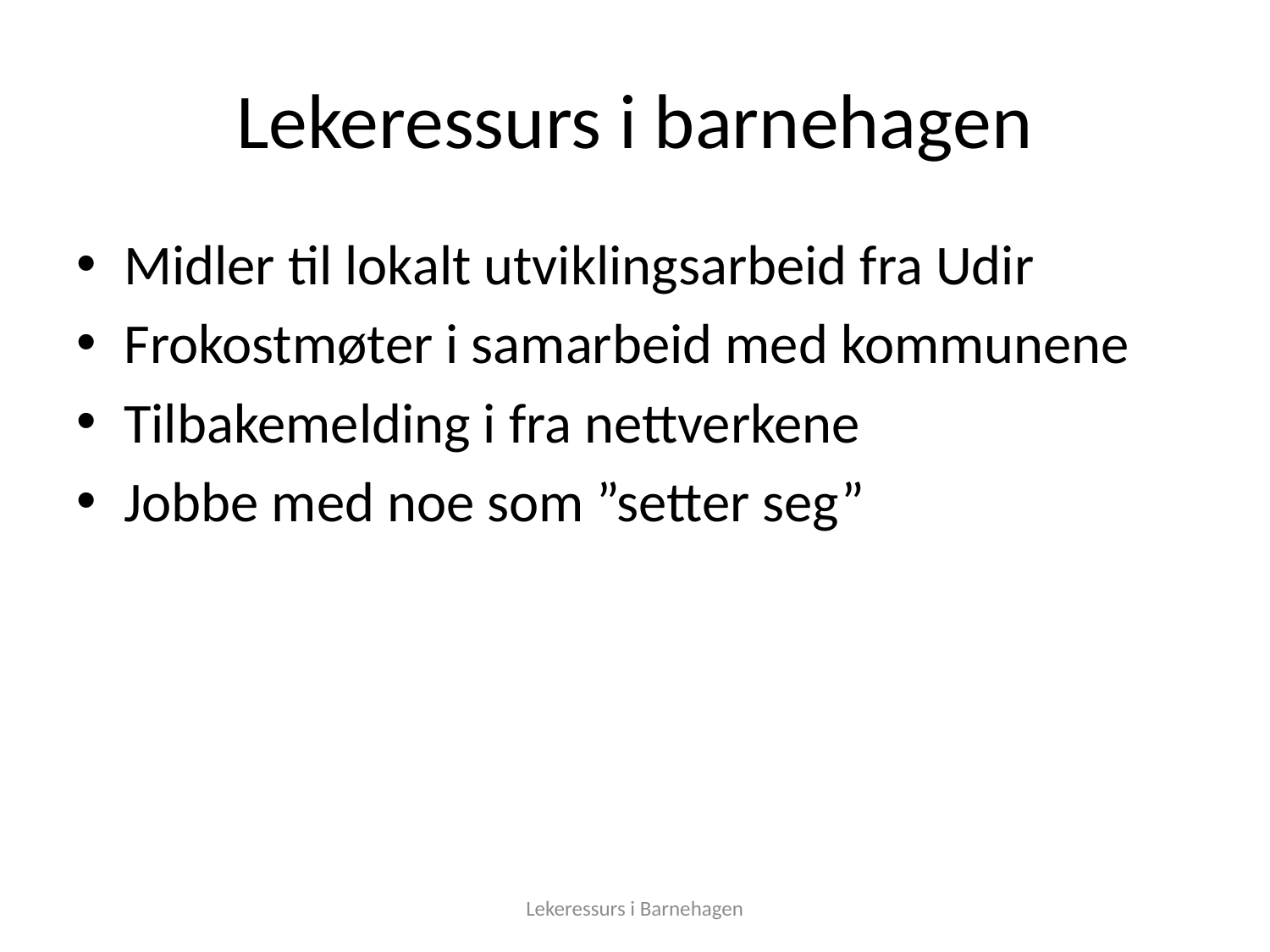

# Lekeressurs i barnehagen
Midler til lokalt utviklingsarbeid fra Udir
Frokostmøter i samarbeid med kommunene
Tilbakemelding i fra nettverkene
Jobbe med noe som ”setter seg”
Lekeressurs i Barnehagen